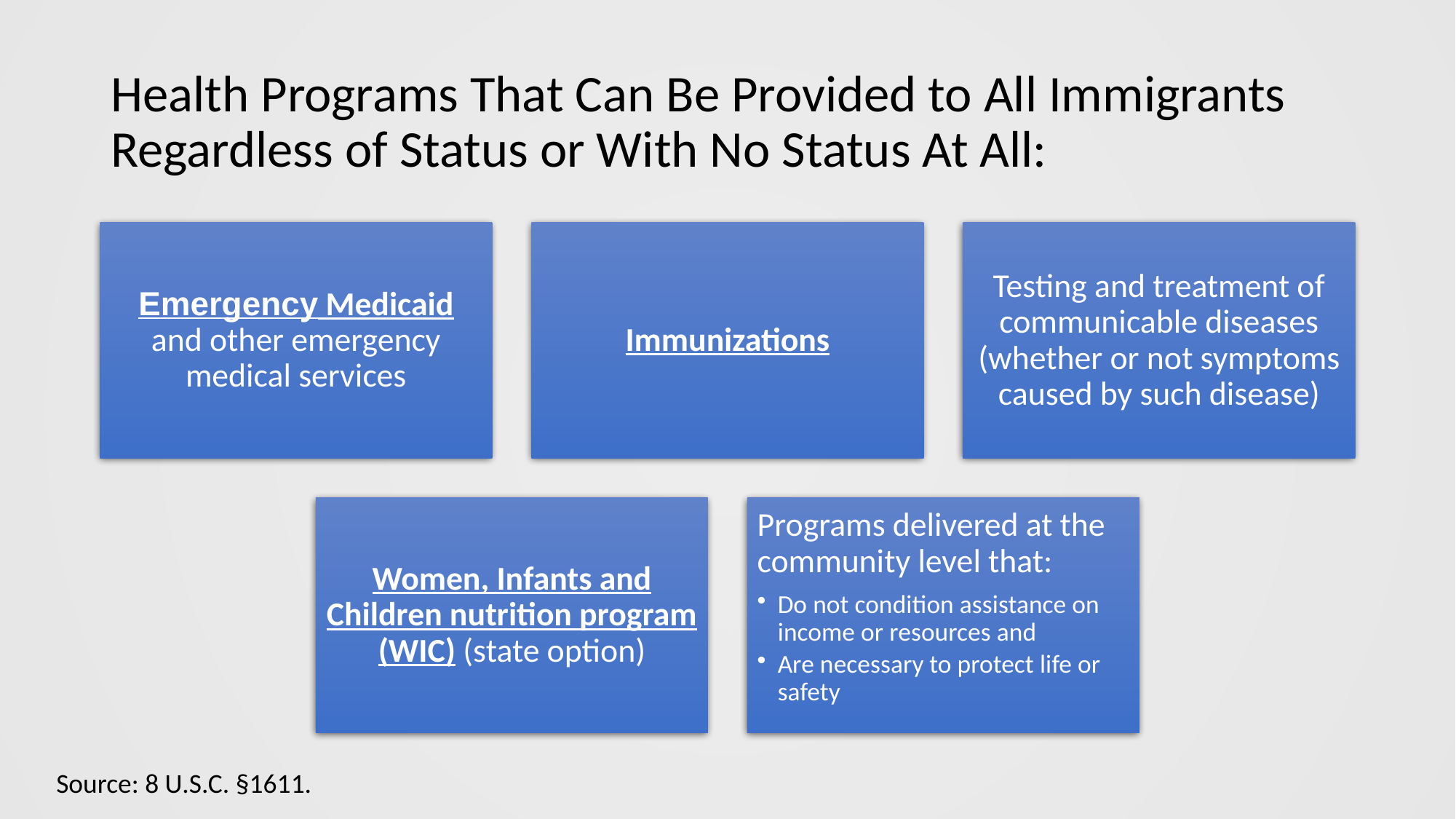

Health Programs That Can Be Provided to All Immigrants Regardless of Status or With No Status At All:
Emergency Medicaid and other emergency medical services
Immunizations
Testing and treatment of communicable diseases (whether or not symptoms caused by such disease)
Women, Infants and Children nutrition program (WIC) (state option)
Programs delivered at the community level that:
Do not condition assistance on income or resources and
Are necessary to protect life or safety
Source: 8 U.S.C. §1611.